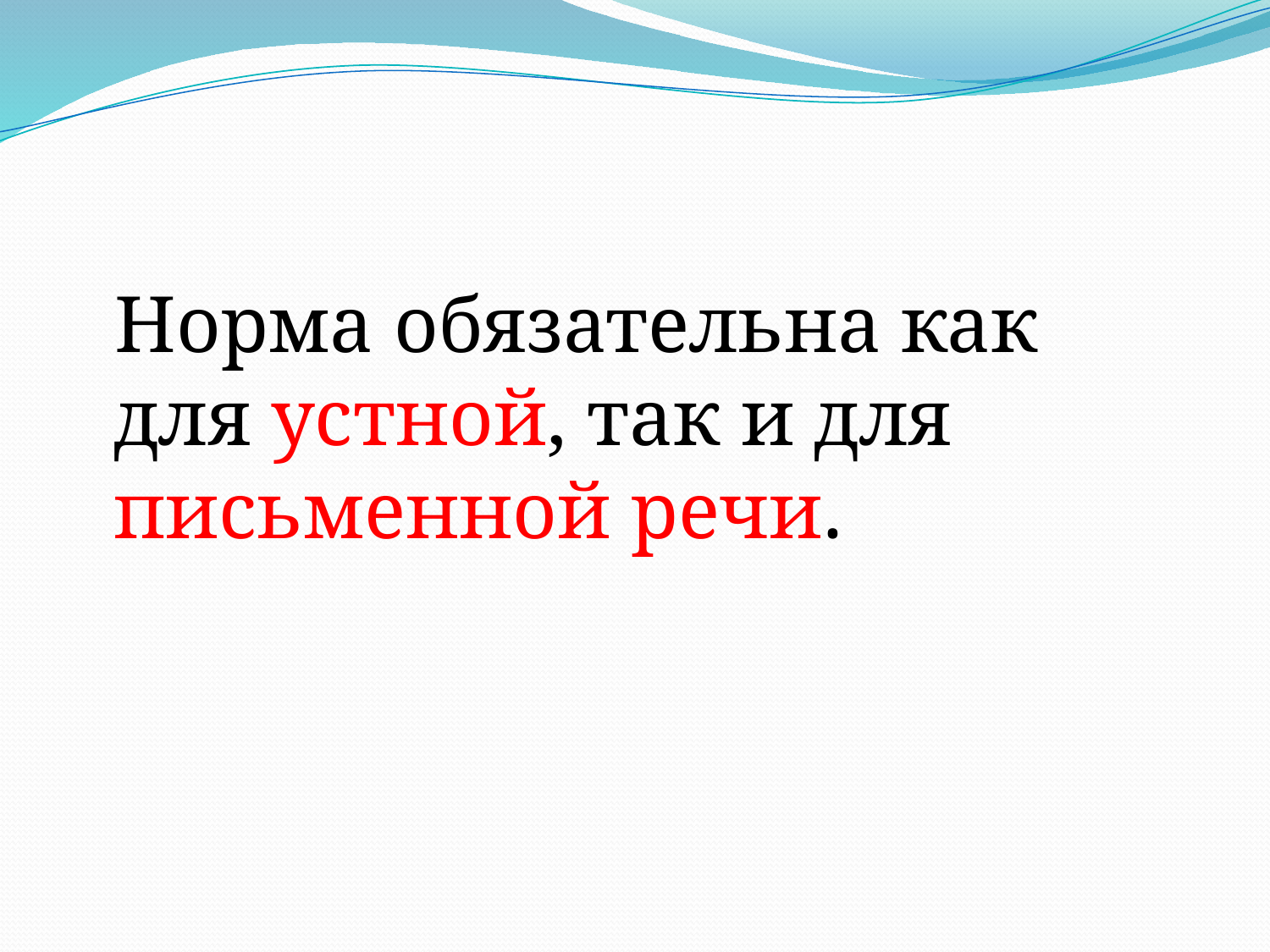

#
   Норма обязательна как для устной, так и для письменной речи.